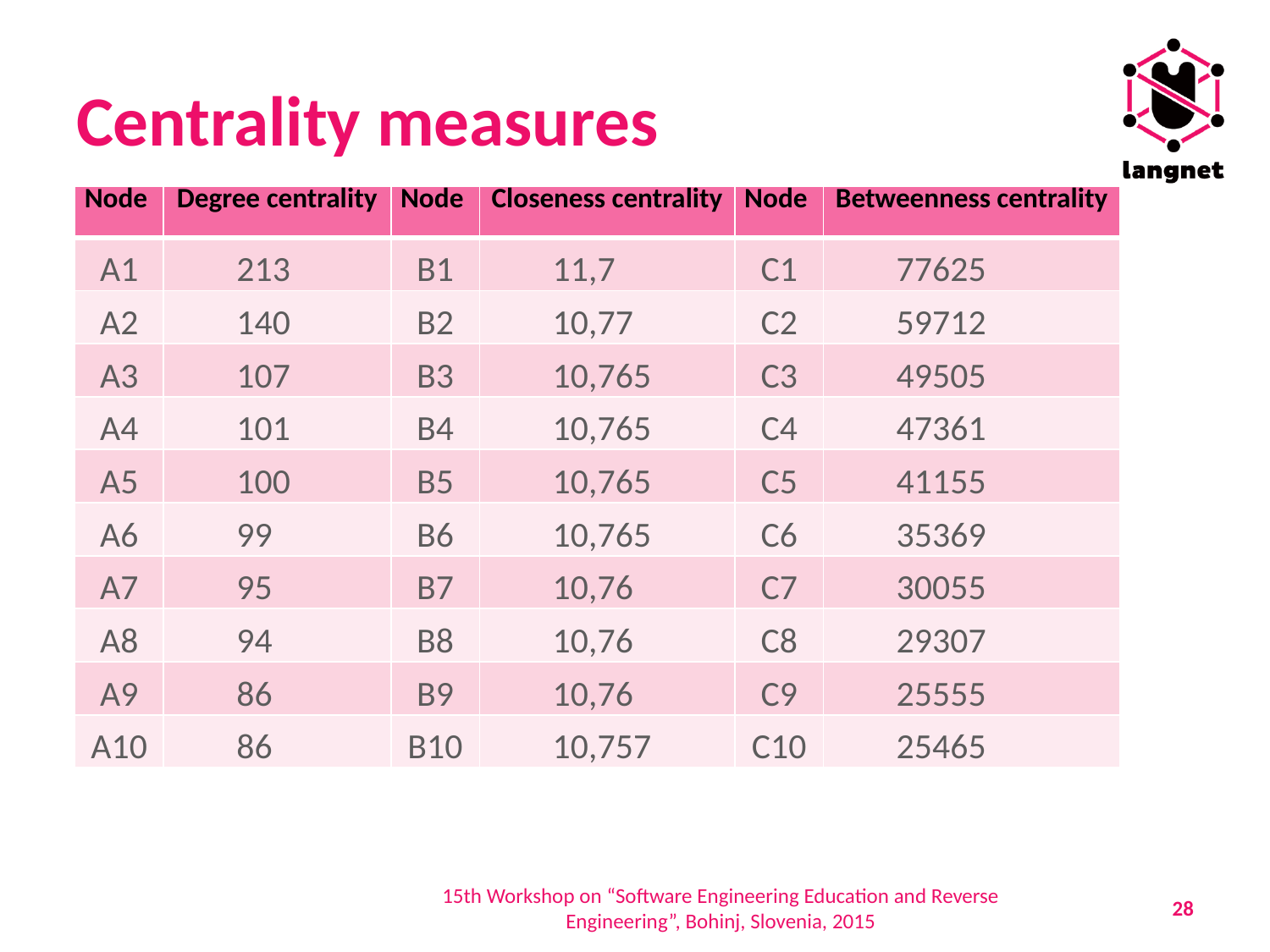

# Centrality measures
| Node | Degree centrality | Node | Closeness centrality | Node | Betweenness centrality |
| --- | --- | --- | --- | --- | --- |
| A1 | 213 | B1 | 11,7 | C1 | 77625 |
| A2 | 140 | B2 | 10,77 | C2 | 59712 |
| A3 | 107 | B3 | 10,765 | C3 | 49505 |
| A4 | 101 | B4 | 10,765 | C4 | 47361 |
| A5 | 100 | B5 | 10,765 | C5 | 41155 |
| A6 | 99 | B6 | 10,765 | C6 | 35369 |
| A7 | 95 | B7 | 10,76 | C7 | 30055 |
| A8 | 94 | B8 | 10,76 | C8 | 29307 |
| A9 | 86 | B9 | 10,76 | C9 | 25555 |
| A10 | 86 | B10 | 10,757 | C10 | 25465 |
15th Workshop on “Software Engineering Education and Reverse Engineering”, Bohinj, Slovenia, 2015
28